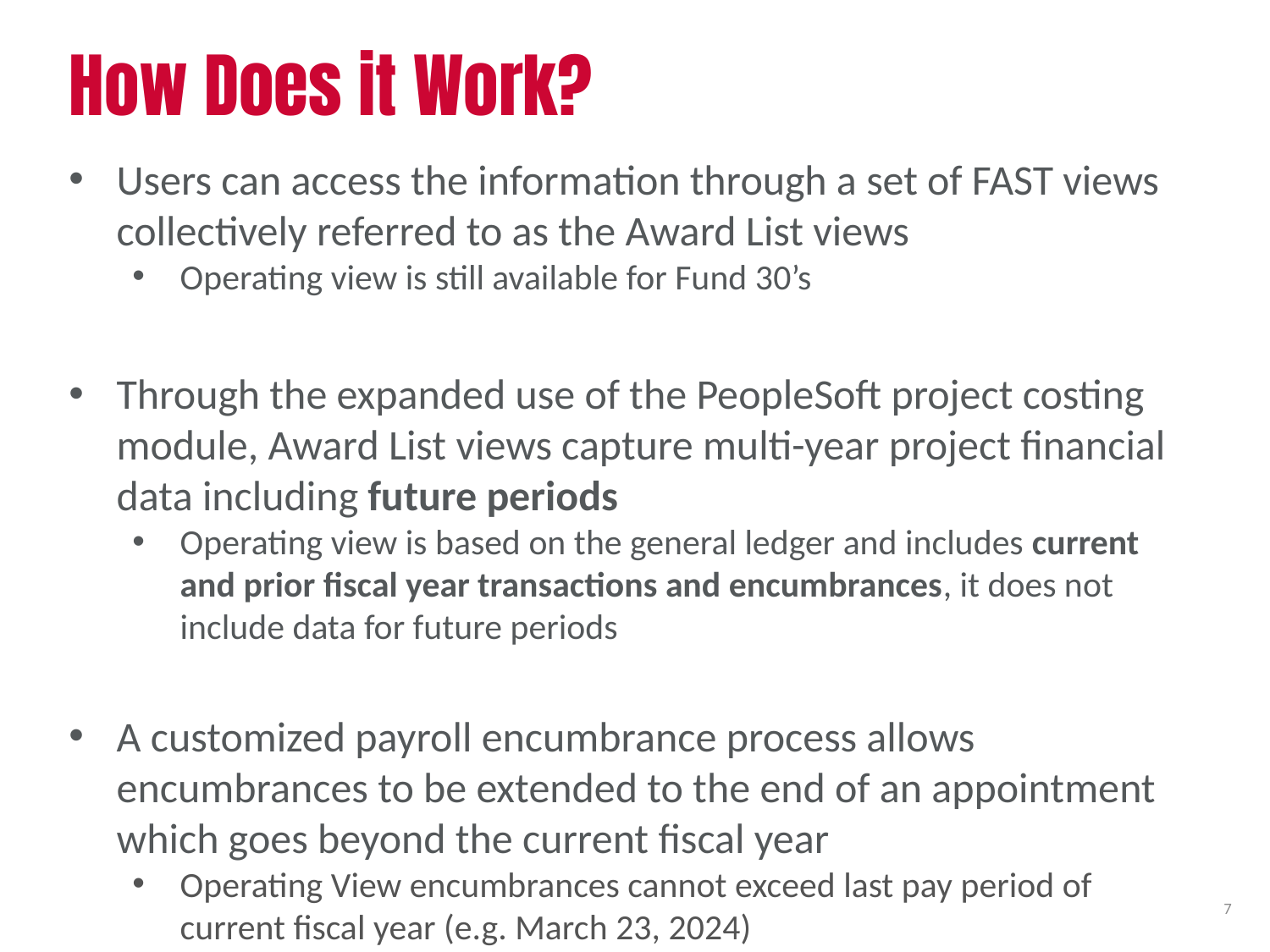

# How Does it Work?
Users can access the information through a set of FAST views collectively referred to as the Award List views
Operating view is still available for Fund 30’s

Through the expanded use of the PeopleSoft project costing module, Award List views capture multi-year project financial data including future periods
Operating view is based on the general ledger and includes current and prior fiscal year transactions and encumbrances, it does not include data for future periods

A customized payroll encumbrance process allows encumbrances to be extended to the end of an appointment which goes beyond the current fiscal year
Operating View encumbrances cannot exceed last pay period of current fiscal year (e.g. March 23, 2024)

7